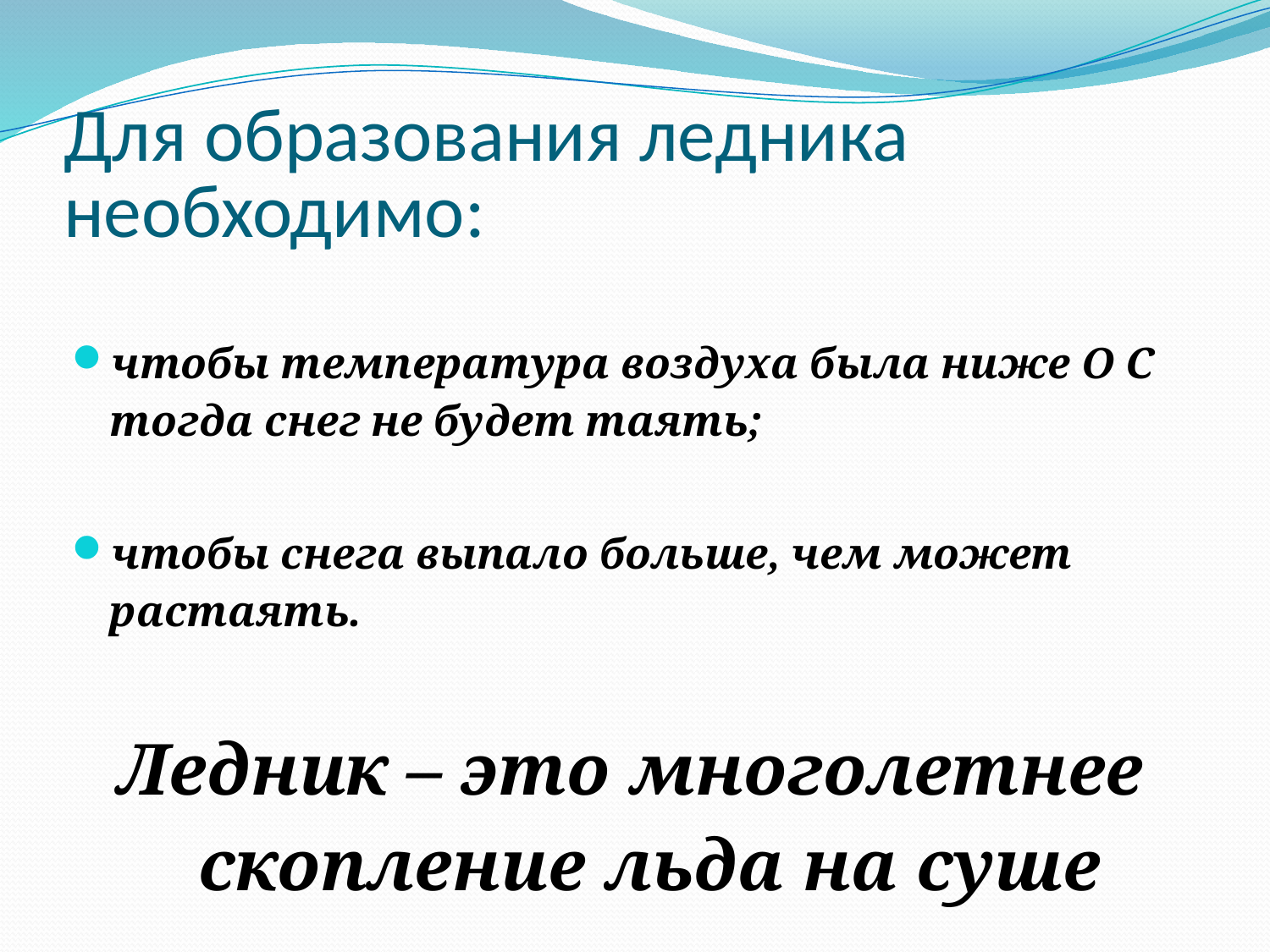

# Для образования ледника необходимо:
чтобы температура воздуха была ниже О С тогда снег не будет таять;

чтобы снега выпало больше, чем может растаять.

Ледник – это многолетнее скопление льда на суше